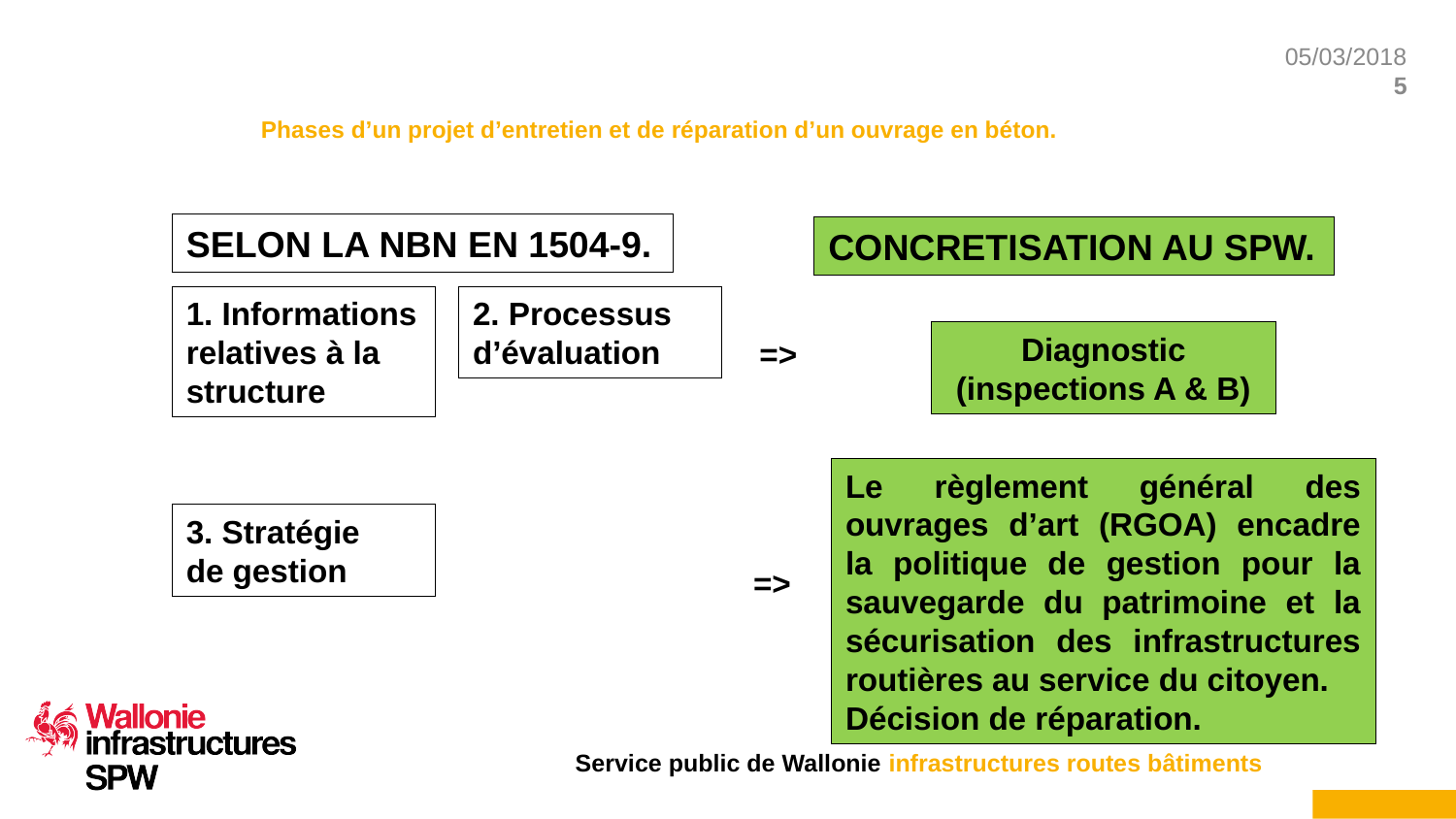

# Phases d’un projet d’entretien et de réparation d’un ouvrage en béton.
SELON LA NBN EN 1504-9.
CONCRETISATION AU SPW.
1. Informations relatives à la structure
2. Processus
d’évaluation
Diagnostic (inspections A & B)
=>
Le règlement général des ouvrages d’art (RGOA) encadre la politique de gestion pour la sauvegarde du patrimoine et la sécurisation des infrastructures routières au service du citoyen.
Décision de réparation.
3. Stratégie
de gestion
=>